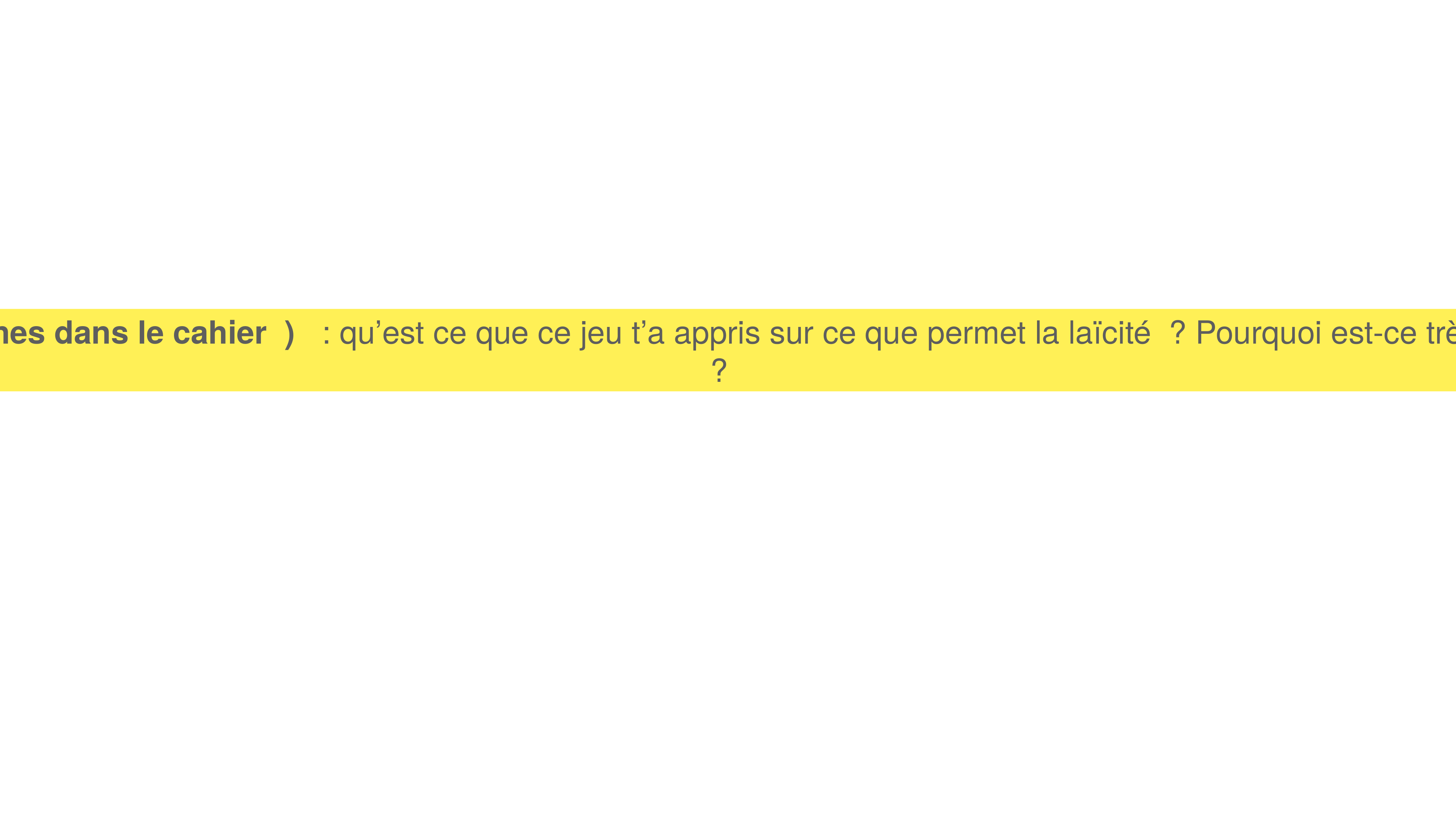

Bilan personnel ( 5 lignes dans le cahier  )   : qu’est ce que ce jeu t’a appris sur ce que permet la laïcité  ? Pourquoi est-ce très important d’après toi   ?